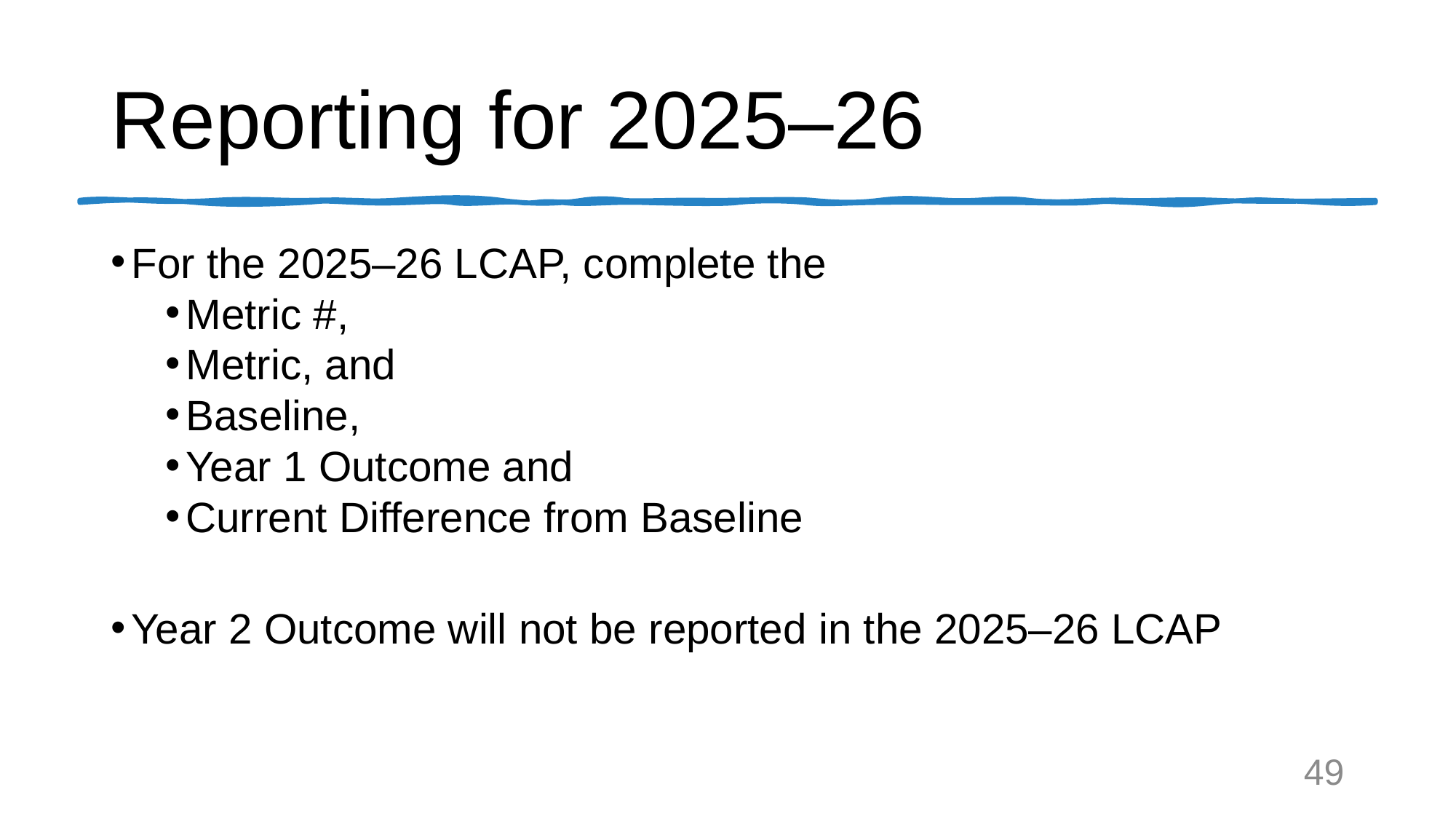

# Reporting for 2025–26

For the 2025–26 LCAP, complete the
Metric #,
Metric, and
Baseline,
Year 1 Outcome and
Current Difference from Baseline

Year 2 Outcome will not be reported in the 2025–26 LCAP
49